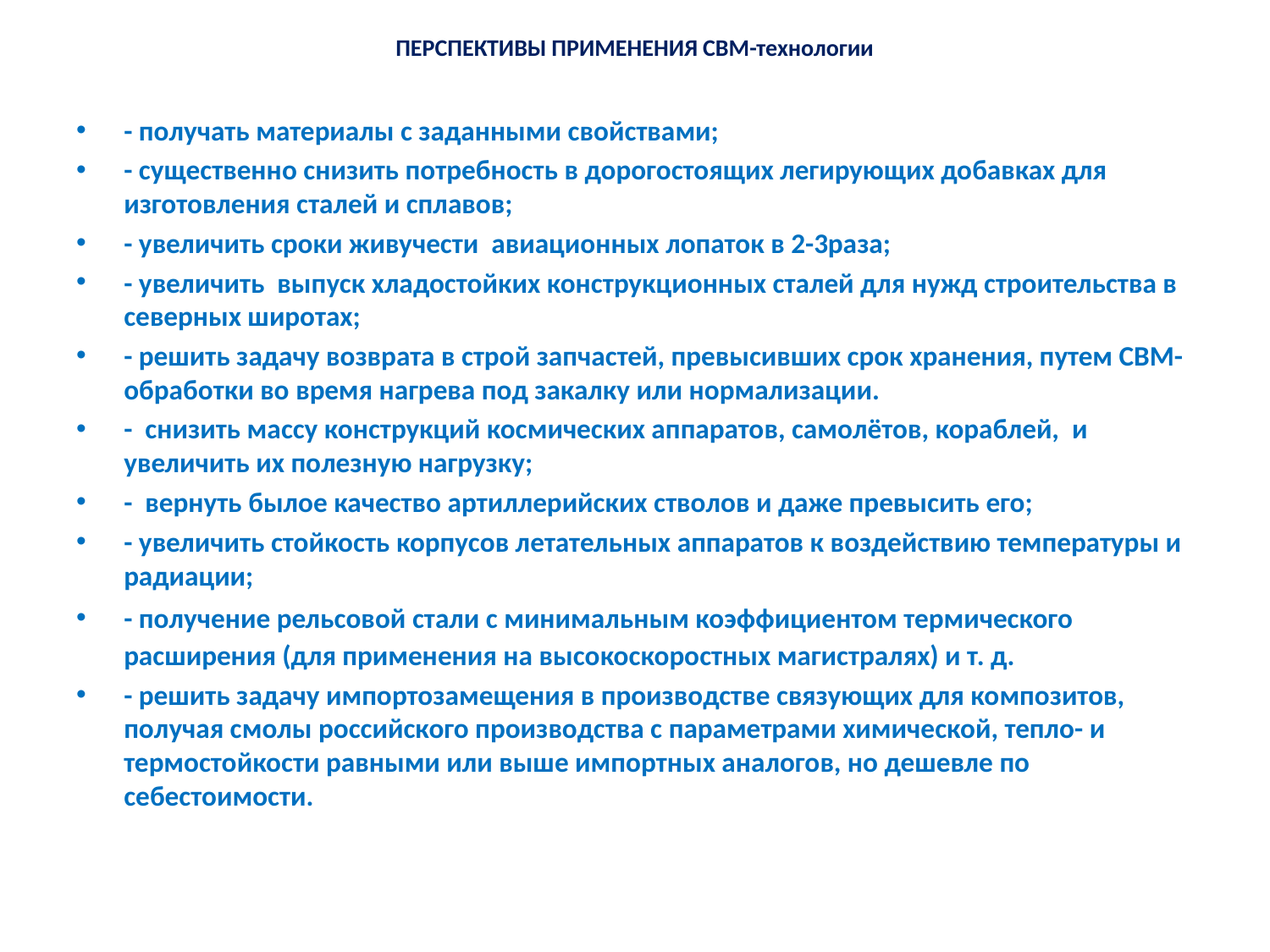

# ПЕРСПЕКТИВЫ ПРИМЕНЕНИЯ СВМ-технологии
- получать материалы с заданными свойствами;
- существенно снизить потребность в дорогостоящих легирующих добавках для изготовления сталей и сплавов;
- увеличить сроки живучести  авиационных лопаток в 2-3раза;
- увеличить  выпуск хладостойких конструкционных сталей для нужд строительства в северных широтах;
- решить задачу возврата в строй запчастей, превысивших срок хранения, путем СВМ-обработки во время нагрева под закалку или нормализации.
-  снизить массу конструкций космических аппаратов, самолётов, кораблей,  и увеличить их полезную нагрузку;
-  вернуть былое качество артиллерийских стволов и даже превысить его;
- увеличить стойкость корпусов летательных аппаратов к воздействию температуры и  радиации;
- получение рельсовой стали с минимальным коэффициентом термического расширения (для применения на высокоскоростных магистралях) и т. д.
- решить задачу импортозамещения в производстве связующих для композитов, получая смолы российского производства с параметрами химической, тепло- и термостойкости равными или выше импортных аналогов, но дешевле по себестоимости.